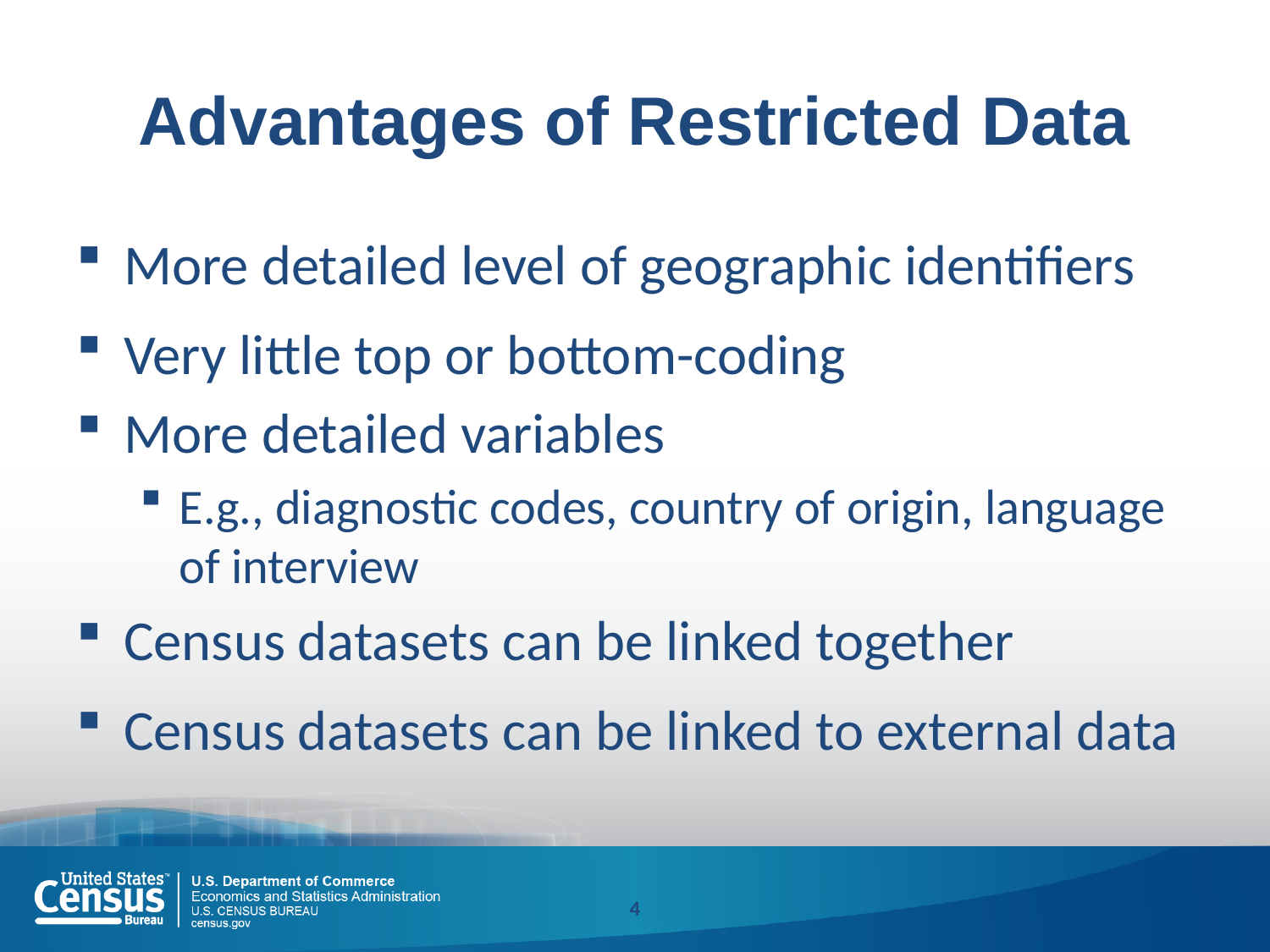

# Advantages of Restricted Data
More detailed level of geographic identifiers
Very little top or bottom-coding
More detailed variables
E.g., diagnostic codes, country of origin, language of interview
Census datasets can be linked together
Census datasets can be linked to external data

4